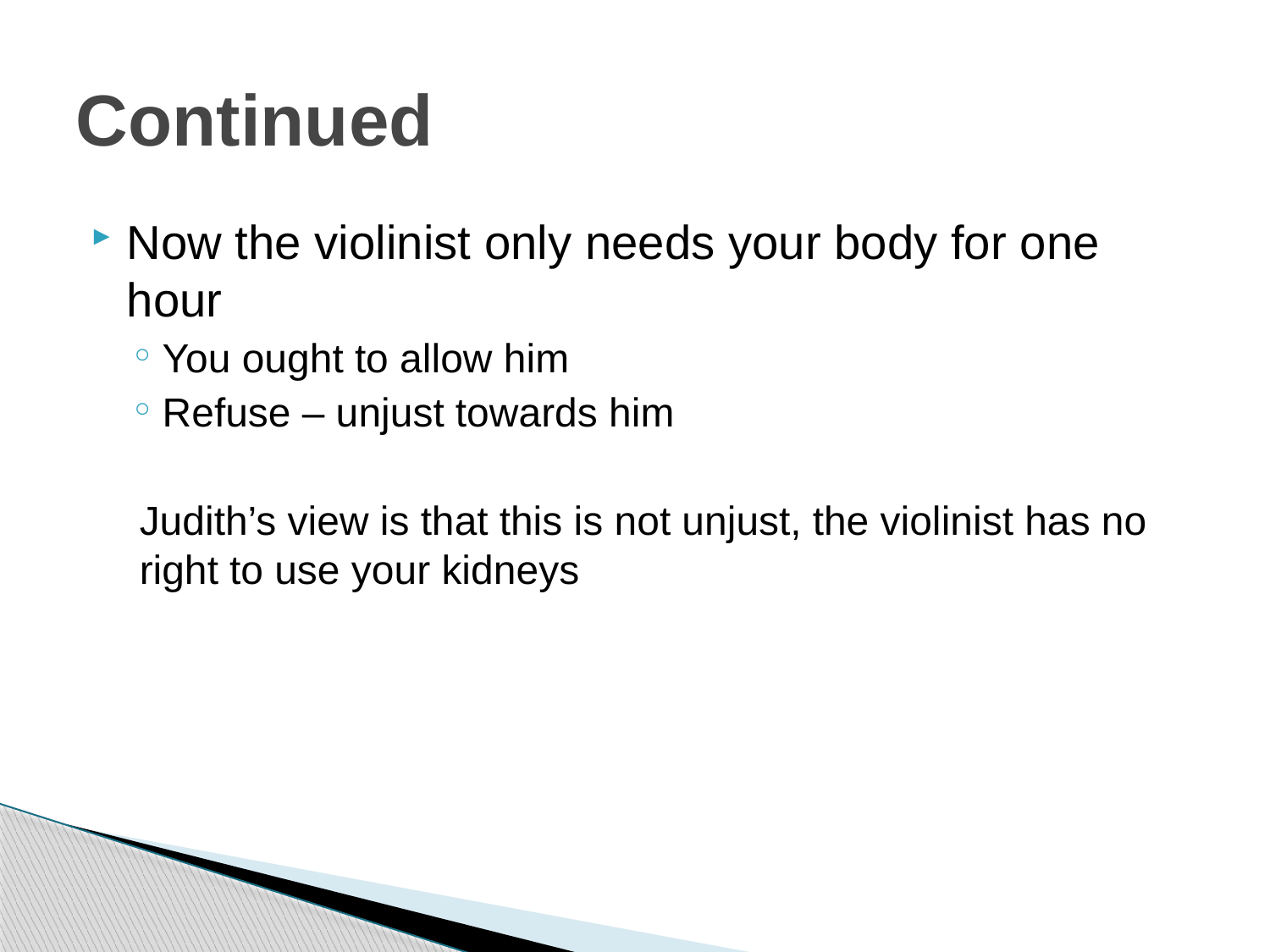

# Continued
Now the violinist only needs your body for one hour
You ought to allow him
Refuse – unjust towards him

Judith’s view is that this is not unjust, the violinist has no right to use your kidneys